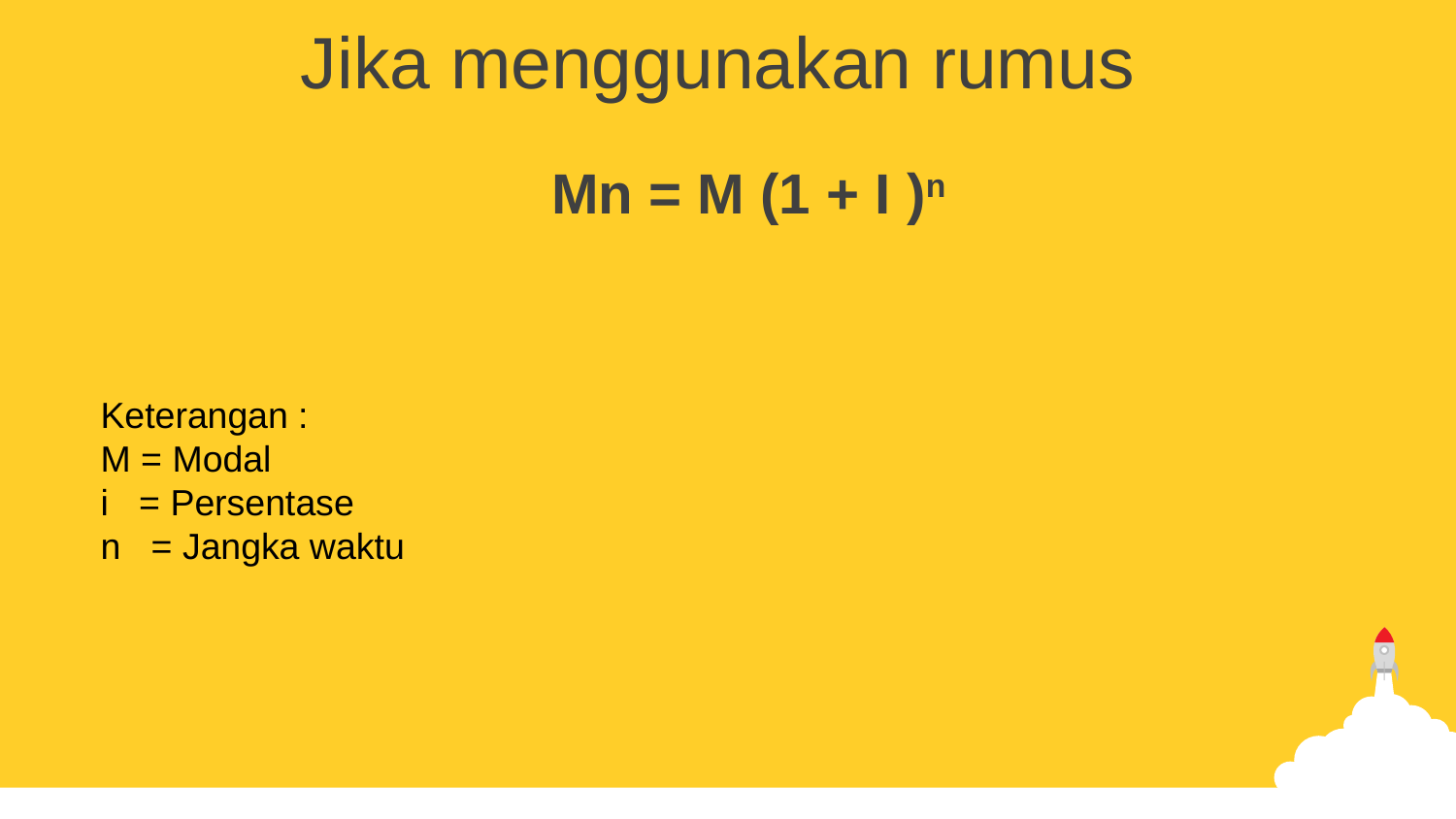

Jika menggunakan rumus

Mn = M (1 + I )n
Keterangan :
M = Modal
i   = Persentase
n   = Jangka waktu